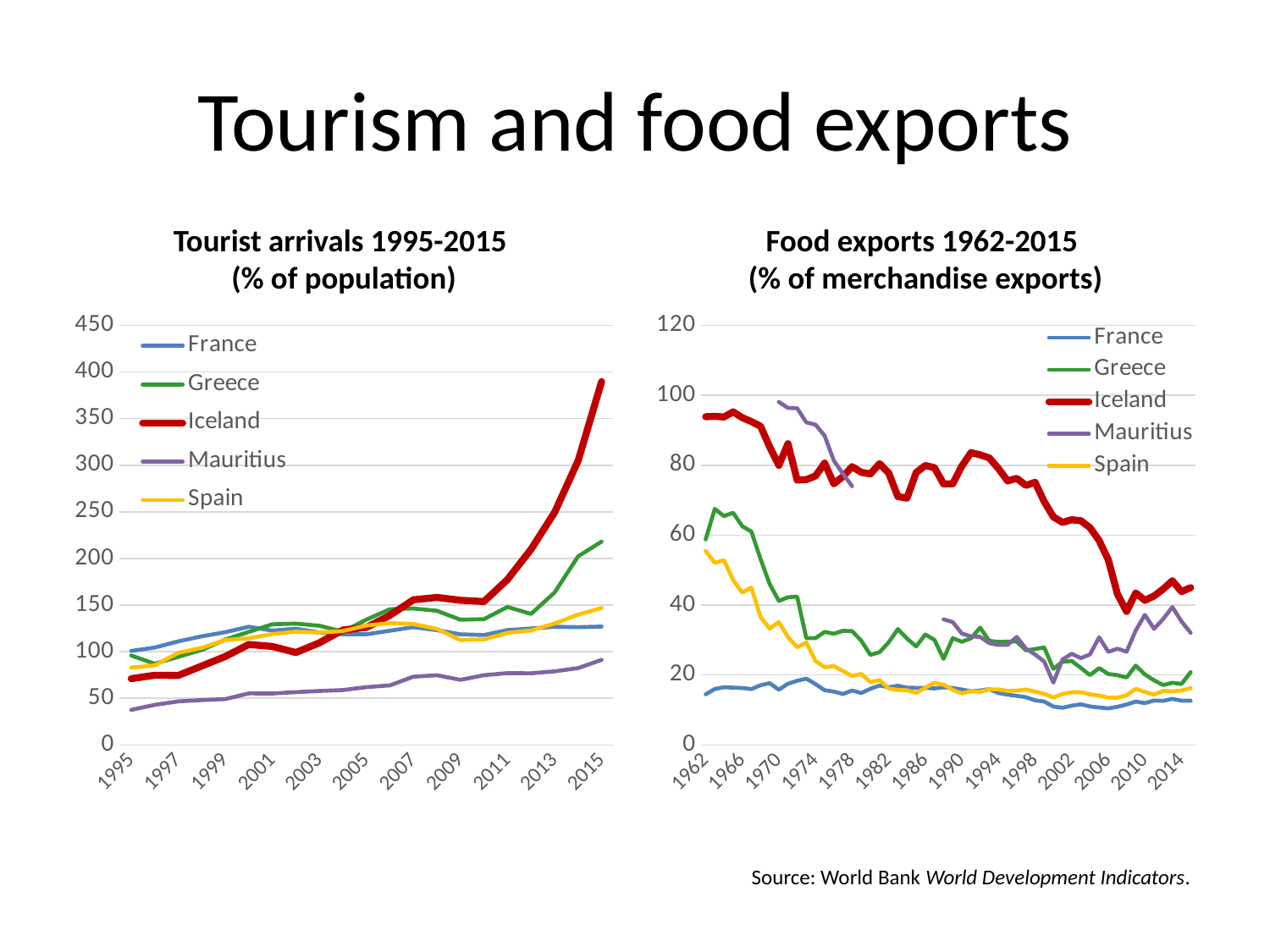

# Tourism and food exports
Tourist arrivals 1995-2015
(% of population)
Food exports 1962-2015
(% of merchandise exports)

### Chart

| Category | France | Greece | Iceland | Mauritius | Spain |
|---|---|---|---|---|---|
| 1995 | 100.8247973275962 | 95.90847623585836 | 71.03653521168887 | 37.59609499517576 | 83.00009691861732 |
| 1996 | 104.43977314782909 | 87.03152100143278 | 74.7445298903747 | 42.94547776182632 | 85.30239721120049 |
| 1997 | 111.05006608455338 | 94.45413529490278 | 74.50355551621374 | 46.67834786516228 | 98.74083405685778 |
| 1998 | 116.48665972787724 | 101.82352349128199 | 84.65701138855744 | 48.08599637545339 | 104.14804934099608 |
| 1999 | 120.91069738249423 | 113.03049016985982 | 94.81543436644904 | 49.18031392015602 | 112.51179993500364 |
| 2000 | 126.72276221539954 | 121.19408377420736 | 107.75057342508134 | 55.27128850348774 | 114.38364119934931 |
| 2001 | 122.56380160375359 | 129.41289978799742 | 105.62589483731507 | 55.17070736370118 | 118.88496987496724 |
| 2002 | 124.6042671411807 | 130.0676149800468 | 99.12250498221012 | 56.61531718274877 | 121.47986324820322 |
| 2003 | 120.56894507185523 | 127.82678002611623 | 109.49119407573198 | 57.855394479837145 | 120.54240050611975 |
| 2004 | 118.70364765928888 | 121.52285397330806 | 123.25643501304464 | 58.88601420307731 | 122.15210908092479 |
| 2005 | 118.69066851520297 | 134.38225211366492 | 126.03880916915486 | 61.95786864931846 | 128.0869618702245 |
| 2006 | 122.46827229892041 | 145.53968372363812 | 138.91540644277805 | 63.85758138600125 | 130.64752851405285 |
| 2007 | 126.30078538365639 | 146.3098113196276 | 155.66525230609244 | 73.16699337705606 | 129.71511605629078 |
| 2008 | 123.0571064943078 | 143.8818267927839 | 158.15307453357445 | 74.75157159150919 | 124.45460259851427 |
| 2009 | 118.63314293881204 | 134.28447980227276 | 155.1025277944358 | 69.82361320764548 | 112.54246009302342 |
| 2010 | 117.86857230521137 | 134.9387632300817 | 153.7537613075044 | 74.77607165706974 | 113.09684284034637 |
| 2011 | 123.1949496605409 | 147.92570378172732 | 177.42168055320457 | 77.05181395140865 | 120.18348021296246 |
| 2012 | 124.8557145857457 | 140.49782295372998 | 209.84297634043827 | 76.83842908808312 | 122.8570594758029 |
| 2013 | 126.77177746828329 | 163.42594775422015 | 249.34829073028502 | 78.89386510817516 | 130.14787952263882 |
| 2014 | 126.3049621472927 | 202.27841158795576 | 304.7167563671018 | 82.3992373906961 | 139.71120427534055 |
| 2015 | 126.92221547707699 | 218.08756272477947 | 389.64375859619423 | 91.16073514677987 | 146.87582639856512 |

### Chart

| Category | France | Greece | Iceland | Mauritius | Spain |
|---|---|---|---|---|---|
| 1962 | 14.463805376507047 | 58.77107594119536 | 93.87490040287524 | None | 55.500643701073415 |
| 1963 | 15.99247098239209 | 67.5177189104737 | 93.99068207455461 | None | 52.08509978273502 |
| 1964 | 16.495835707816536 | 65.44543957267818 | 93.79070302083682 | None | 52.852424080343916 |
| 1965 | 16.38425039404461 | 66.42114533221543 | 95.25031784661537 | None | 47.17243942195431 |
| 1966 | 16.283934924501214 | 62.55798255365039 | 93.59310498344496 | None | 43.559176959041544 |
| 1967 | 15.965638202226632 | 61.03220480533813 | 92.48739474037099 | None | 44.980344530542915 |
| 1968 | 17.081778864439165 | 53.168264519888595 | 91.14879185052739 | None | 36.58928975228232 |
| 1969 | 17.65116775777233 | 45.97478293332701 | 85.23886940165764 | None | 33.26387130091288 |
| 1970 | 15.80319097866758 | 41.1975030371978 | 79.9637305822234 | 98.0979563081561 | 35.118039570962445 |
| 1971 | 17.512030411668523 | 42.231137420569105 | 86.14778873136446 | 96.38158048764231 | 30.844304991275447 |
| 1972 | 18.3401946229021 | 42.41775032595166 | 75.75688478962762 | 96.30344015297764 | 27.943844147535234 |
| 1973 | 18.952586297959744 | 30.546560561444803 | 75.88944988839822 | 92.2578006477741 | 29.29375627689184 |
| 1974 | 17.40780551022523 | 30.534836462403636 | 76.91766983981879 | 91.6127965810384 | 24.046797834482962 |
| 1975 | 15.636434611463754 | 32.32123252677555 | 80.6011309180026 | 88.4314657298625 | 22.2264407653548 |
| 1976 | 15.255877470304712 | 31.795480836296207 | 74.68488821577373 | 81.34315139749742 | 22.519033275258288 |
| 1977 | 14.571186502176966 | 32.62956814974151 | 76.77013039884433 | 77.55394545534247 | 21.16726610374468 |
| 1978 | 15.551482754064391 | 32.54691849507963 | 79.59779904584762 | 74.02292703275462 | 19.706804145902748 |
| 1979 | 14.840515396537388 | 29.821274096176335 | 77.97364780805938 | None | 20.29403564546353 |
| 1980 | 16.051987918578085 | 25.75622240019571 | 77.51572449702469 | None | 17.97869978118886 |
| 1981 | 17.004080439531155 | 26.514159040254313 | 80.45518165043462 | None | 18.5373219997414 |
| 1982 | 16.50038480646121 | 29.347057227675943 | 77.78133016264111 | None | 16.126501299430526 |
| 1983 | 16.91268596939931 | 33.12033548431385 | 71.05253546479564 | None | 15.744432563038572 |
| 1984 | 16.391181665716278 | 30.437765843746522 | 70.59335223714922 | None | 15.646141170006455 |
| 1985 | 16.317797194947254 | 28.170576302787364 | 77.89434335280653 | None | 14.887914794793764 |
| 1986 | 16.297714429400855 | 31.570650274319412 | 79.91868550468533 | None | 16.33809318799521 |
| 1987 | 16.176508095445268 | 30.05392080100921 | 79.30521668067415 | None | 17.78352368322948 |
| 1988 | 16.454055763475512 | 24.618405626629038 | 74.67773649019556 | 35.91636468589747 | 17.225213083152397 |
| 1989 | 16.284361021233067 | 30.525952991319087 | 74.69727204796914 | 35.128259226357436 | 15.76211919263422 |
| 1990 | 15.8371398577374 | 29.507364544365664 | 79.75299316344002 | 31.859052986907116 | 14.7319458486701 |
| 1991 | 15.348822419539426 | 30.49515828801918 | 83.60207275796401 | 31.03208739662146 | 15.437647406011685 |
| 1992 | 15.55117385383173 | 33.533801473881404 | 82.9722652820241 | 30.909141415160363 | 15.192030239575342 |
| 1993 | 15.957535054880825 | 29.76407201086814 | 82.08148022277746 | 29.086635293861036 | 15.918817985198183 |
| 1994 | 14.835148495804464 | 29.455166607773 | 79.05203482351509 | 28.612670543055845 | 15.869163055990402 |
| 1995 | 14.378090199381118 | 29.557220856767685 | 75.52565399368729 | 28.618214933454045 | 15.450601276179087 |
| 1996 | 14.033145546696435 | 29.607695709310665 | 76.25202422527224 | 30.878897082485786 | 15.540428019654016 |
| 1997 | 13.650980159690882 | 27.06638317829626 | 74.23553211565896 | 27.54388057913434 | 15.86278955029878 |
| 1998 | 12.75820327568252 | 27.39734568473613 | 75.12484124898701 | 25.86762916740377 | 15.271187563833974 |
| 1999 | 12.412053466324553 | 27.895145602093663 | 69.60989679018502 | 23.841745058219992 | 14.61402938117638 |
| 2000 | 10.962492984037308 | 21.7643765007671 | 65.24336525879511 | 17.820970341851446 | 13.549398136616416 |
| 2001 | 10.624177896403813 | 23.778406236674584 | 63.63826070156866 | 24.425966748855533 | 14.566842360558468 |
| 2002 | 11.220075338320557 | 24.006077990912157 | 64.40733944146534 | 26.07152074991935 | 15.055913018610646 |
| 2003 | 11.611221067152666 | 22.034808217148882 | 64.14852706386398 | 24.83418415994781 | 15.068786528217181 |
| 2004 | 11.004832502687965 | 19.963696998310365 | 62.14359089352644 | 25.88700196913234 | 14.499458135431487 |
| 2005 | 10.694333591983575 | 21.973076153615484 | 58.468227538894546 | 30.771251000671434 | 14.10360837480317 |
| 2006 | 10.449218989221071 | 20.28678972828951 | 52.958249995904275 | 26.610706948315737 | 13.549650881359 |
| 2007 | 10.907466299836468 | 19.961976969279398 | 43.1576177951023 | 27.512849602474404 | 13.479112013979666 |
| 2008 | 11.55678858464298 | 19.296763025791453 | 38.17953472399137 | 26.669966368524268 | 14.214055014277077 |
| 2009 | 12.395832458233079 | 22.684200744495815 | 43.46182687693027 | 32.72622553786273 | 16.04570457459119 |
| 2010 | 11.97388386110995 | 20.159267123765204 | 41.35694563432468 | 37.20221248606473 | 15.136875837655698 |
| 2011 | 12.691406527203675 | 18.46659595556947 | 42.58886186210637 | 33.19010940718201 | 14.374639381756571 |
| 2012 | 12.61158954278935 | 17.12801696829993 | 44.5811665110226 | 36.03501901788838 | 15.485210870648377 |
| 2013 | 13.170146510729733 | 17.78855914201612 | 46.954016795456546 | 39.430318946847684 | 15.345264401393704 |
| 2014 | 12.669118941419342 | 17.4317326573776 | 43.838200415300996 | 35.32396685388194 | 15.567847988481603 |
| 2015 | 12.644972952417069 | 20.799459261775688 | 44.992190944648044 | 32.06659180053716 | 16.24580353879456 |
Source: World Bank World Development Indicators.